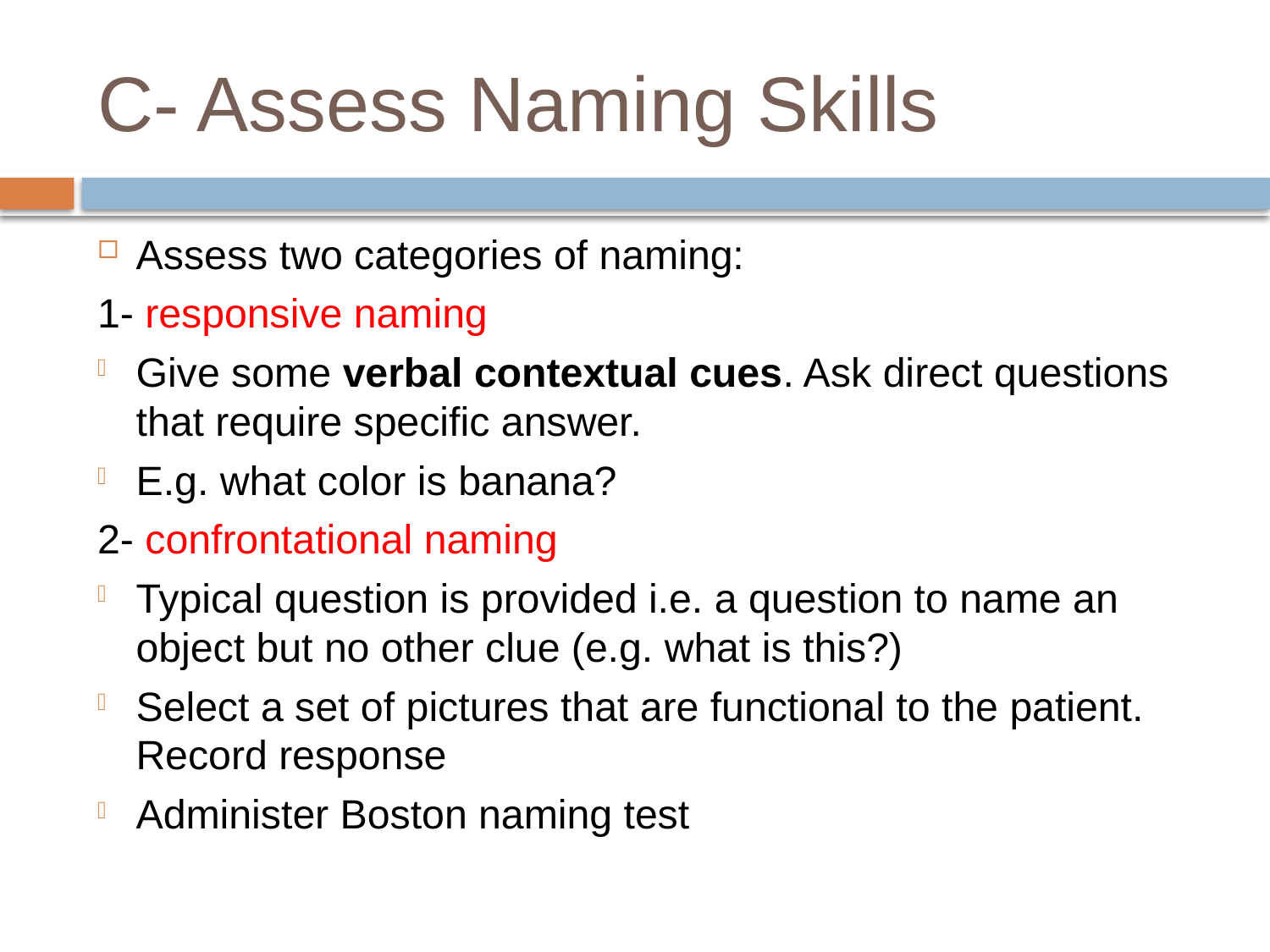

# C- Assess Naming Skills
Assess two categories of naming:
1- responsive naming
Give some verbal contextual cues. Ask direct questions that require specific answer.
E.g. what color is banana?
2- confrontational naming
Typical question is provided i.e. a question to name an object but no other clue (e.g. what is this?)
Select a set of pictures that are functional to the patient. Record response
Administer Boston naming test